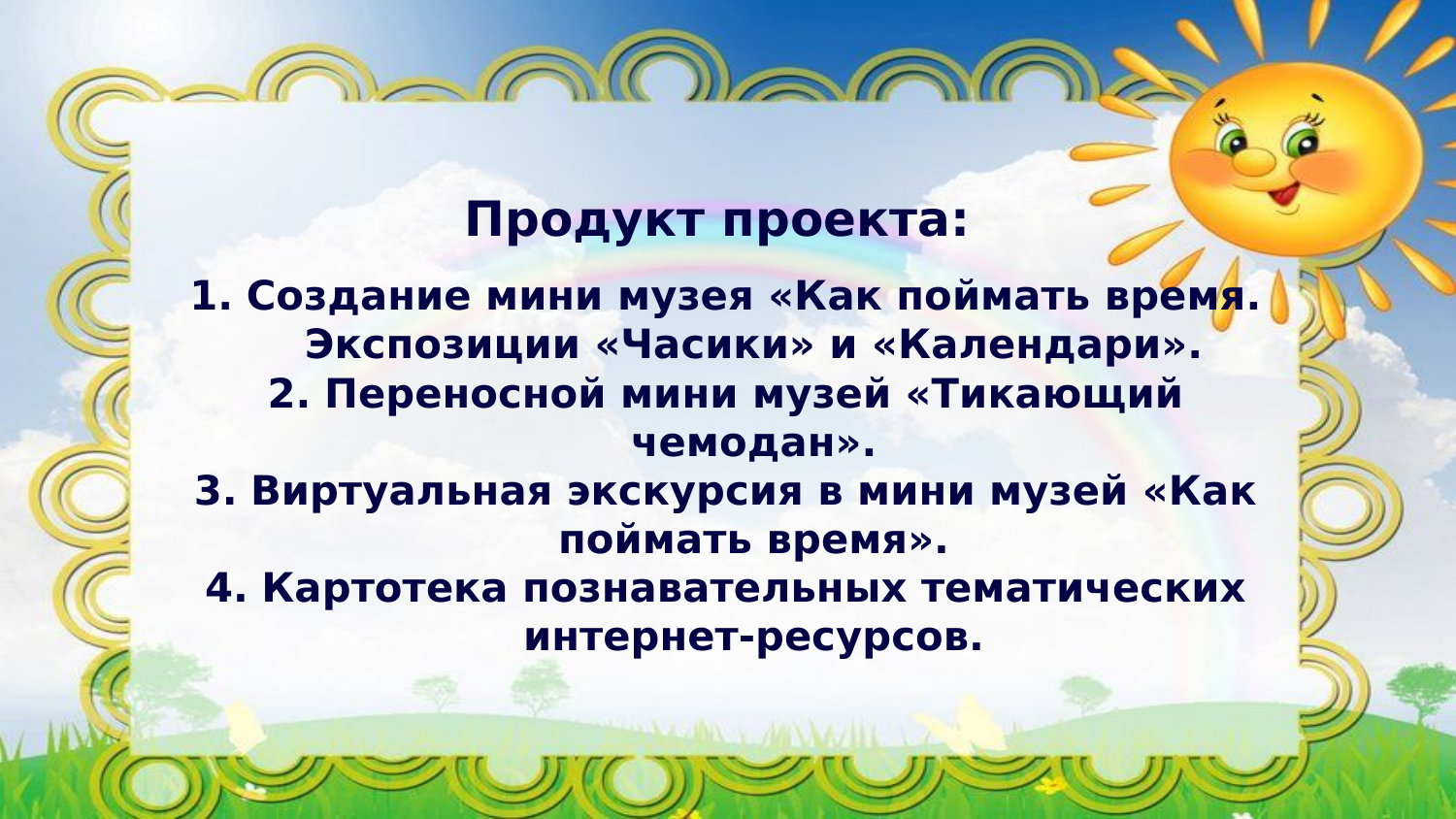

Продукт проекта:
Создание мини музея «Как поймать время. Экспозиции «Часики» и «Календари».
Переносной мини музей «Тикающий чемодан».
Виртуальная экскурсия в мини музей «Как поймать время».
Картотека познавательных тематических интернет-ресурсов.